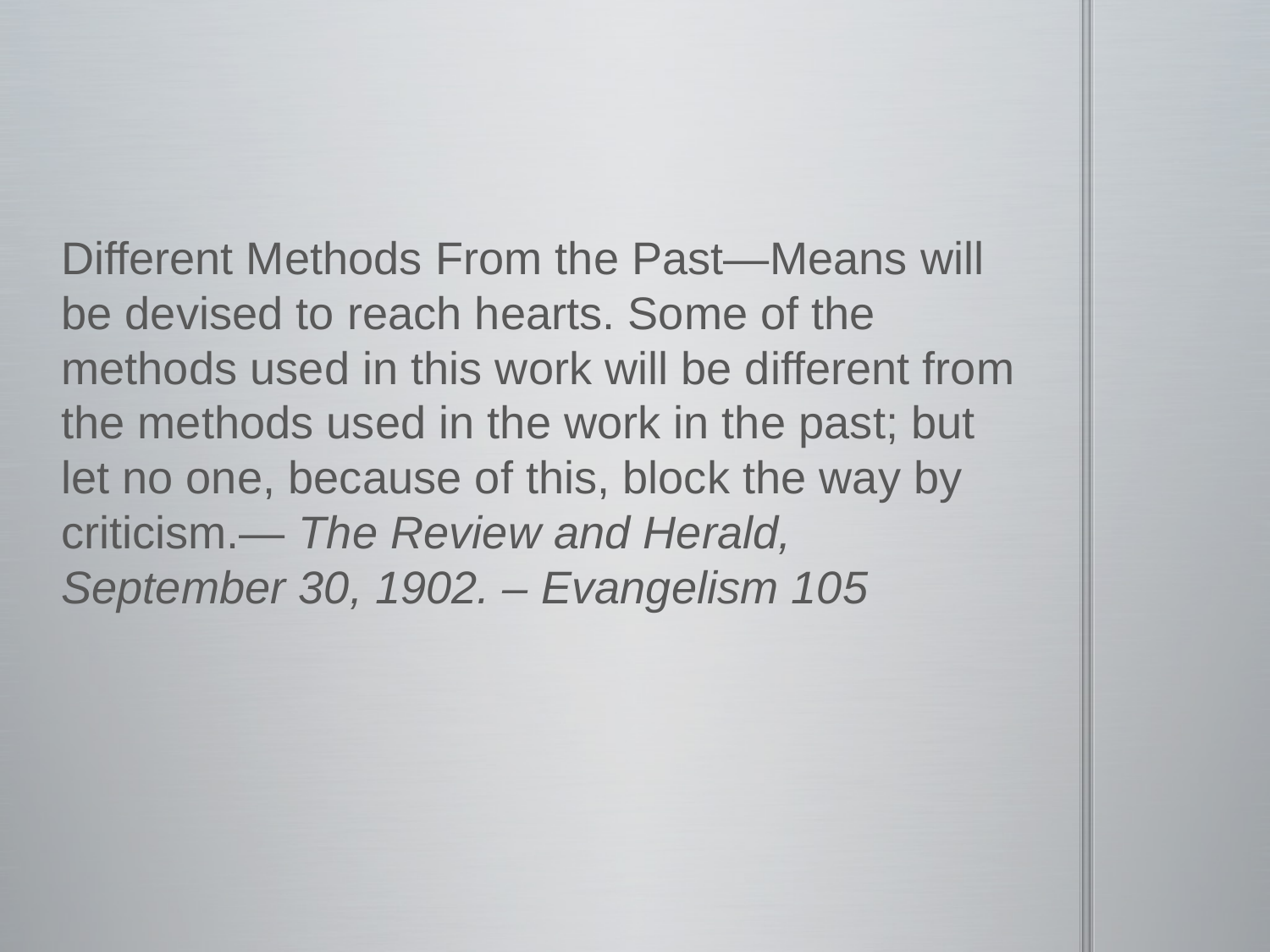

#
Different Methods From the Past—Means will be devised to reach hearts. Some of the methods used in this work will be different from the methods used in the work in the past; but let no one, because of this, block the way by criticism.— The Review and Herald, September 30, 1902. – Evangelism 105